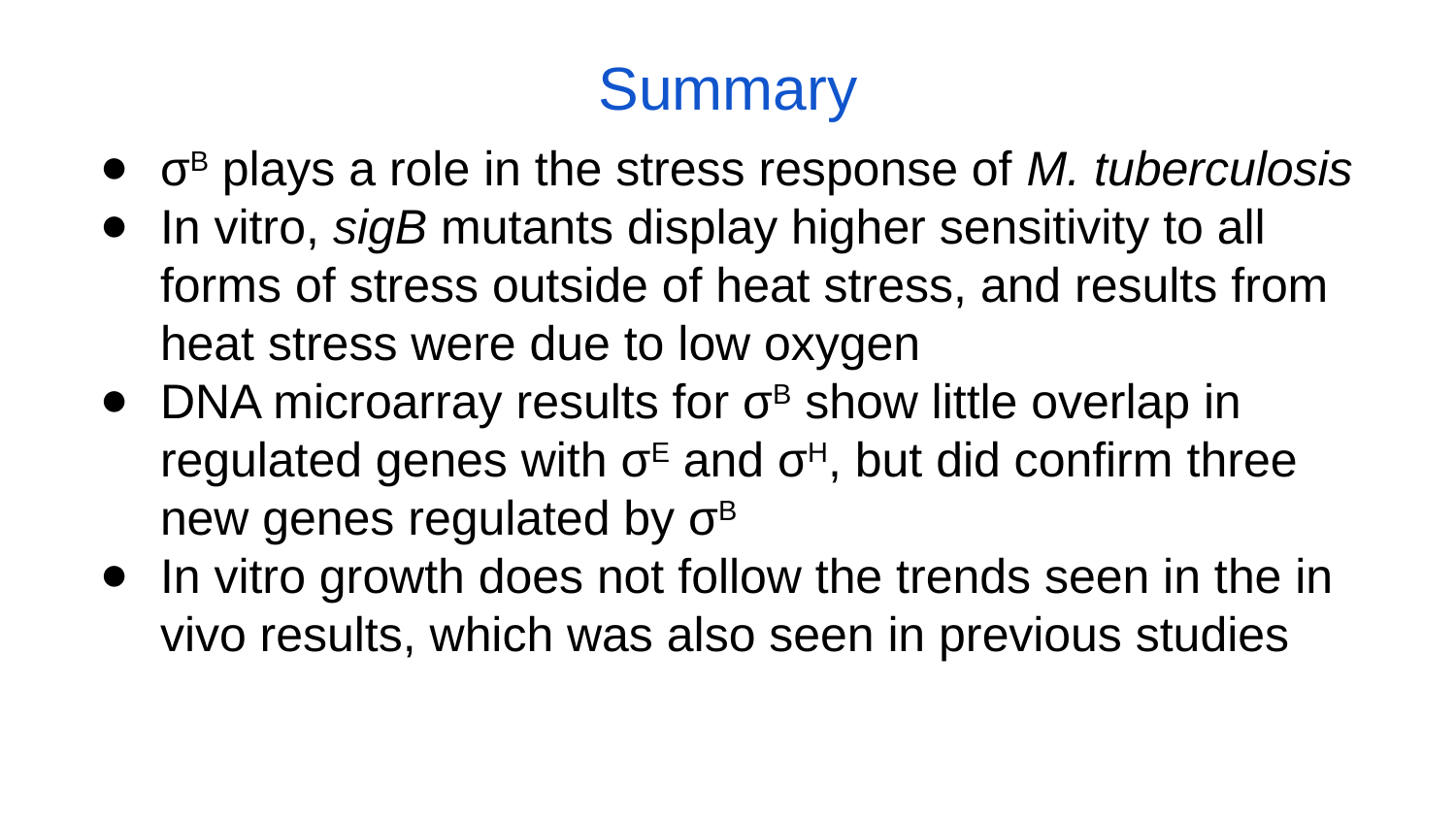

# Summary
σB plays a role in the stress response of M. tuberculosis
In vitro, sigB mutants display higher sensitivity to all forms of stress outside of heat stress, and results from heat stress were due to low oxygen
DNA microarray results for σB show little overlap in regulated genes with σE and σH, but did confirm three new genes regulated by σB
In vitro growth does not follow the trends seen in the in vivo results, which was also seen in previous studies